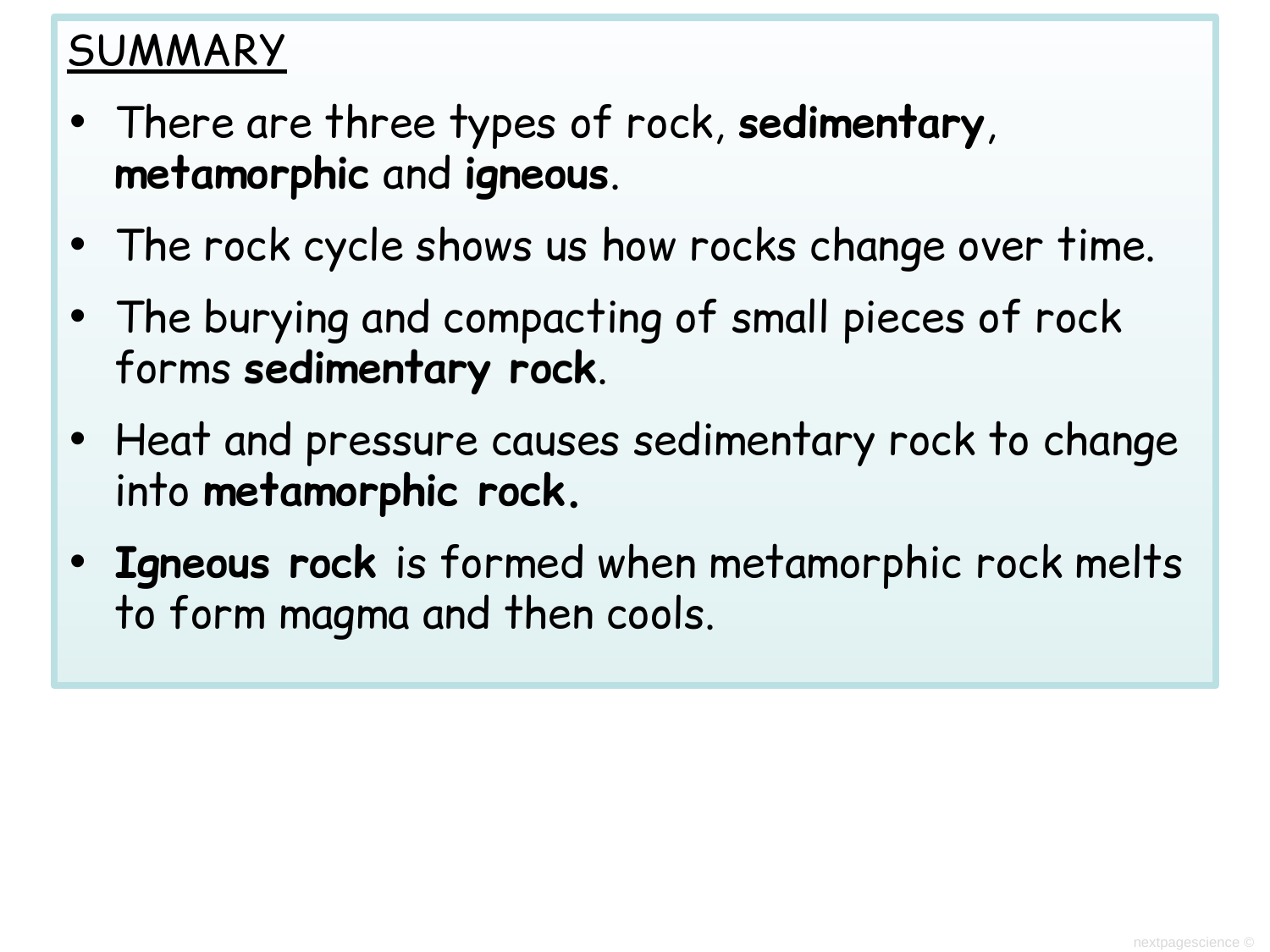

SUMMARY

There are three types of rock, sedimentary, metamorphic and igneous.

The rock cycle shows us how rocks change over time.

The burying and compacting of small pieces of rock forms sedimentary rock.

Heat and pressure causes sedimentary rock to change into metamorphic rock.

Igneous rock is formed when metamorphic rock melts to form magma and then cools.

nextpagescience ©